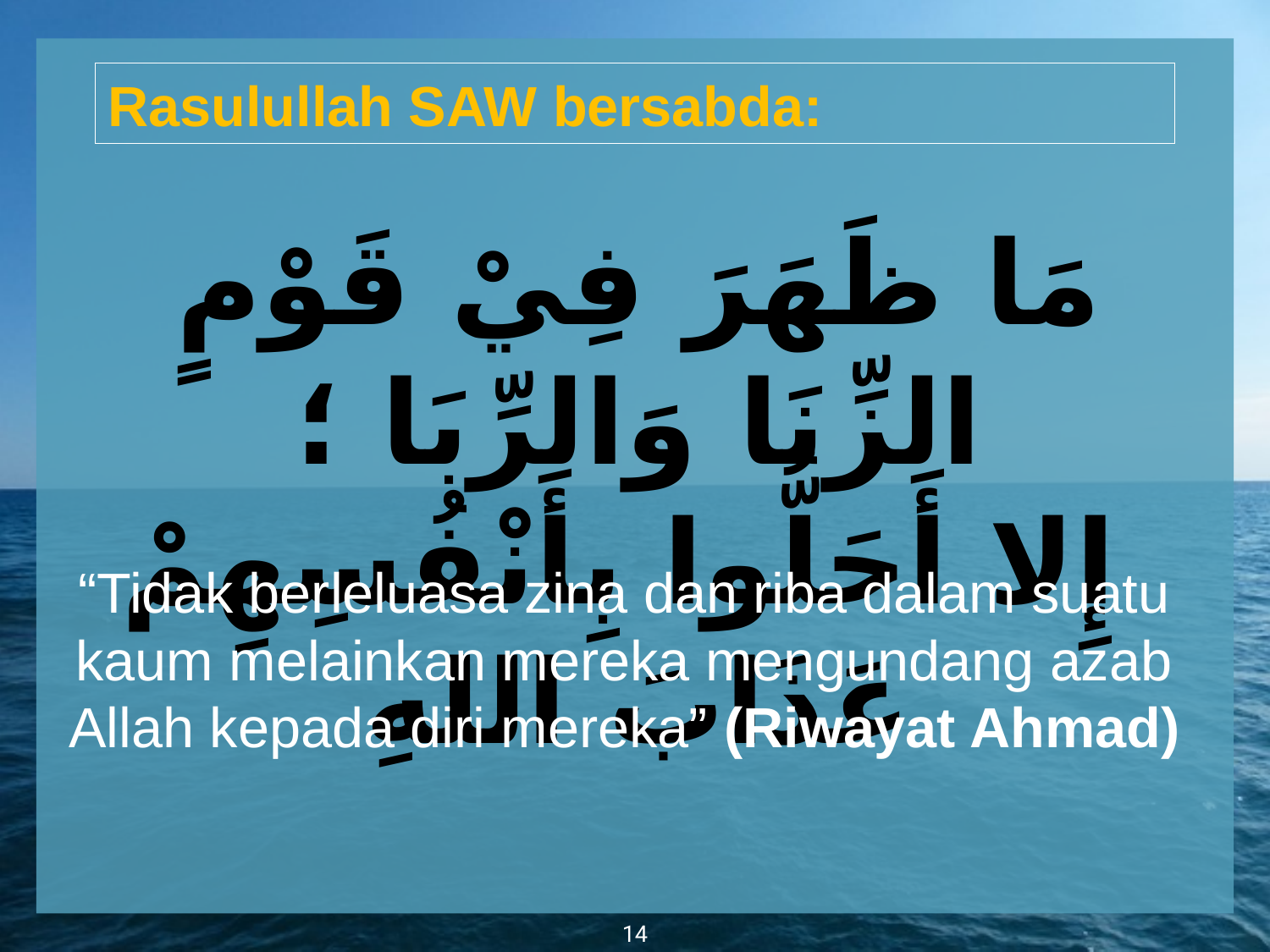

Rasulullah SAW bersabda:
مَا ظَهَرَ فِيْ قَوْمٍ الزِّنَا وَالرِّبَا ؛
 إِلا أَحَلُّوا بِأَنْفُسِهِمْ عَذَابَ اللهِ
“Tidak berleluasa zina dan riba dalam suatu kaum melainkan mereka mengundang azab Allah kepada diri mereka” (Riwayat Ahmad)
14